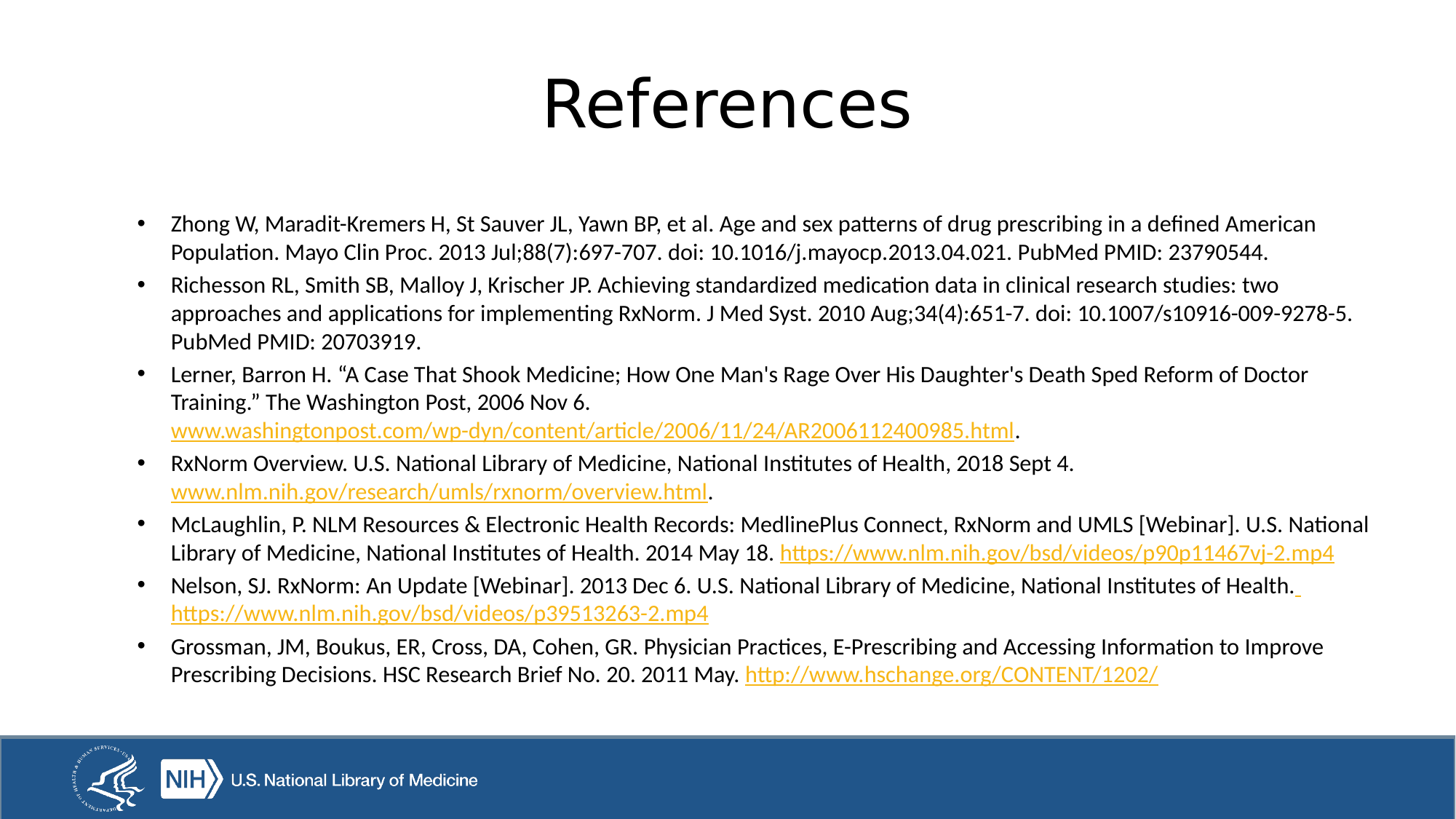

# References

Zhong W, Maradit-Kremers H, St Sauver JL, Yawn BP, et al. Age and sex patterns of drug prescribing in a defined American Population. Mayo Clin Proc. 2013 Jul;88(7):697-707. doi: 10.1016/j.mayocp.2013.04.021. PubMed PMID: 23790544.
Richesson RL, Smith SB, Malloy J, Krischer JP. Achieving standardized medication data in clinical research studies: two approaches and applications for implementing RxNorm. J Med Syst. 2010 Aug;34(4):651-7. doi: 10.1007/s10916-009-9278-5. PubMed PMID: 20703919.
Lerner, Barron H. “A Case That Shook Medicine; How One Man's Rage Over His Daughter's Death Sped Reform of Doctor Training.” The Washington Post, 2006 Nov 6. www.washingtonpost.com/wp-dyn/content/article/2006/11/24/AR2006112400985.html.
RxNorm Overview. U.S. National Library of Medicine, National Institutes of Health, 2018 Sept 4. www.nlm.nih.gov/research/umls/rxnorm/overview.html.
McLaughlin, P. NLM Resources & Electronic Health Records: MedlinePlus Connect, RxNorm and UMLS [Webinar]. U.S. National Library of Medicine, National Institutes of Health. 2014 May 18. https://www.nlm.nih.gov/bsd/videos/p90p11467vj-2.mp4
Nelson, SJ. RxNorm: An Update [Webinar]. 2013 Dec 6. U.S. National Library of Medicine, National Institutes of Health. https://www.nlm.nih.gov/bsd/videos/p39513263-2.mp4
Grossman, JM, Boukus, ER, Cross, DA, Cohen, GR. Physician Practices, E-Prescribing and Accessing Information to Improve Prescribing Decisions. HSC Research Brief No. 20. 2011 May. http://www.hschange.org/CONTENT/1202/